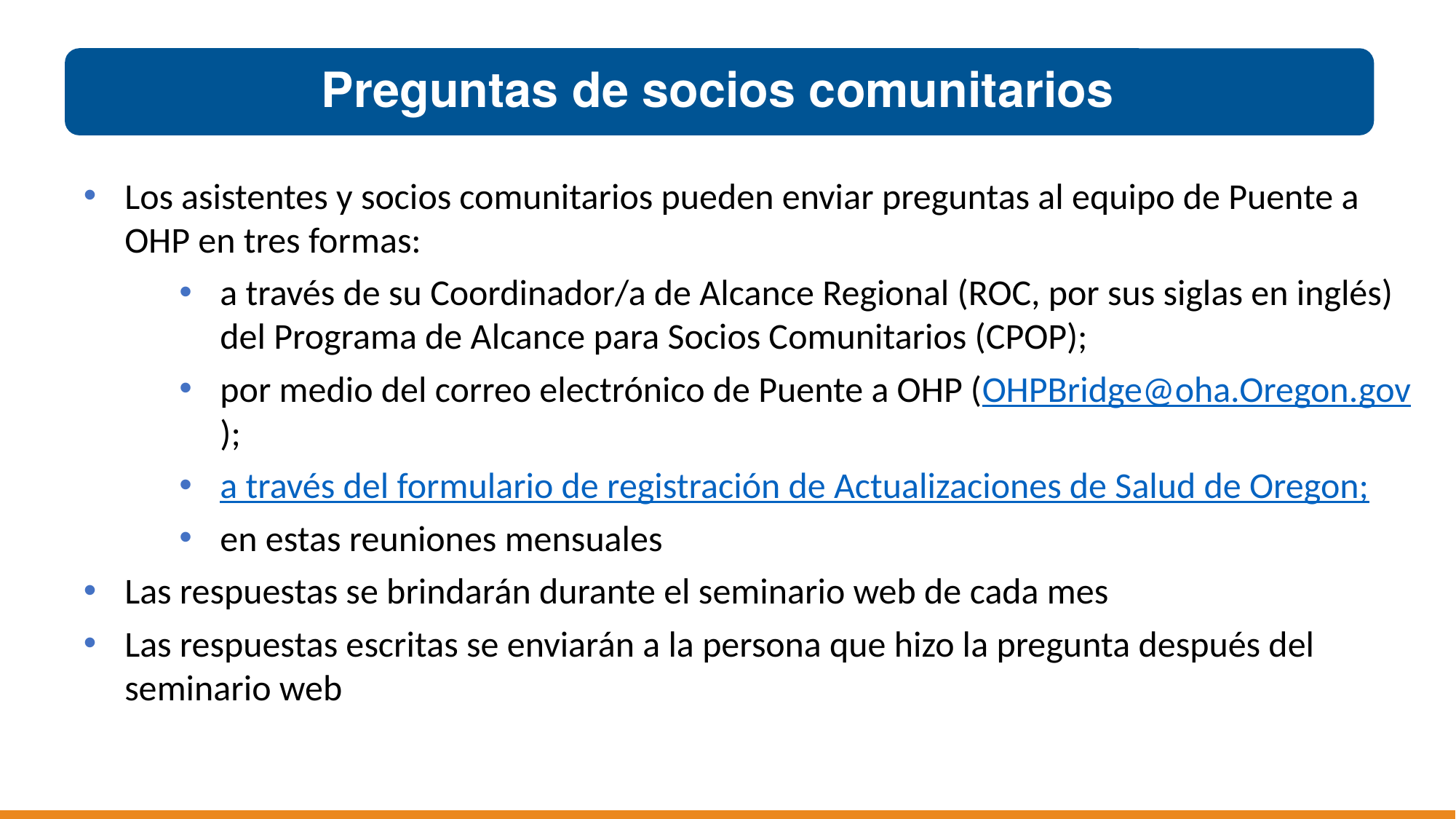

# Preguntas de socios comunitarios
Los asistentes y socios comunitarios pueden enviar preguntas al equipo de Puente a OHP en tres formas:
a través de su Coordinador/a de Alcance Regional (ROC, por sus siglas en inglés) del Programa de Alcance para Socios Comunitarios (CPOP);
por medio del correo electrónico de Puente a OHP (OHPBridge@oha.Oregon.gov);
a través del formulario de registración de Actualizaciones de Salud de Oregon;
en estas reuniones mensuales
Las respuestas se brindarán durante el seminario web de cada mes
Las respuestas escritas se enviarán a la persona que hizo la pregunta después del seminario web